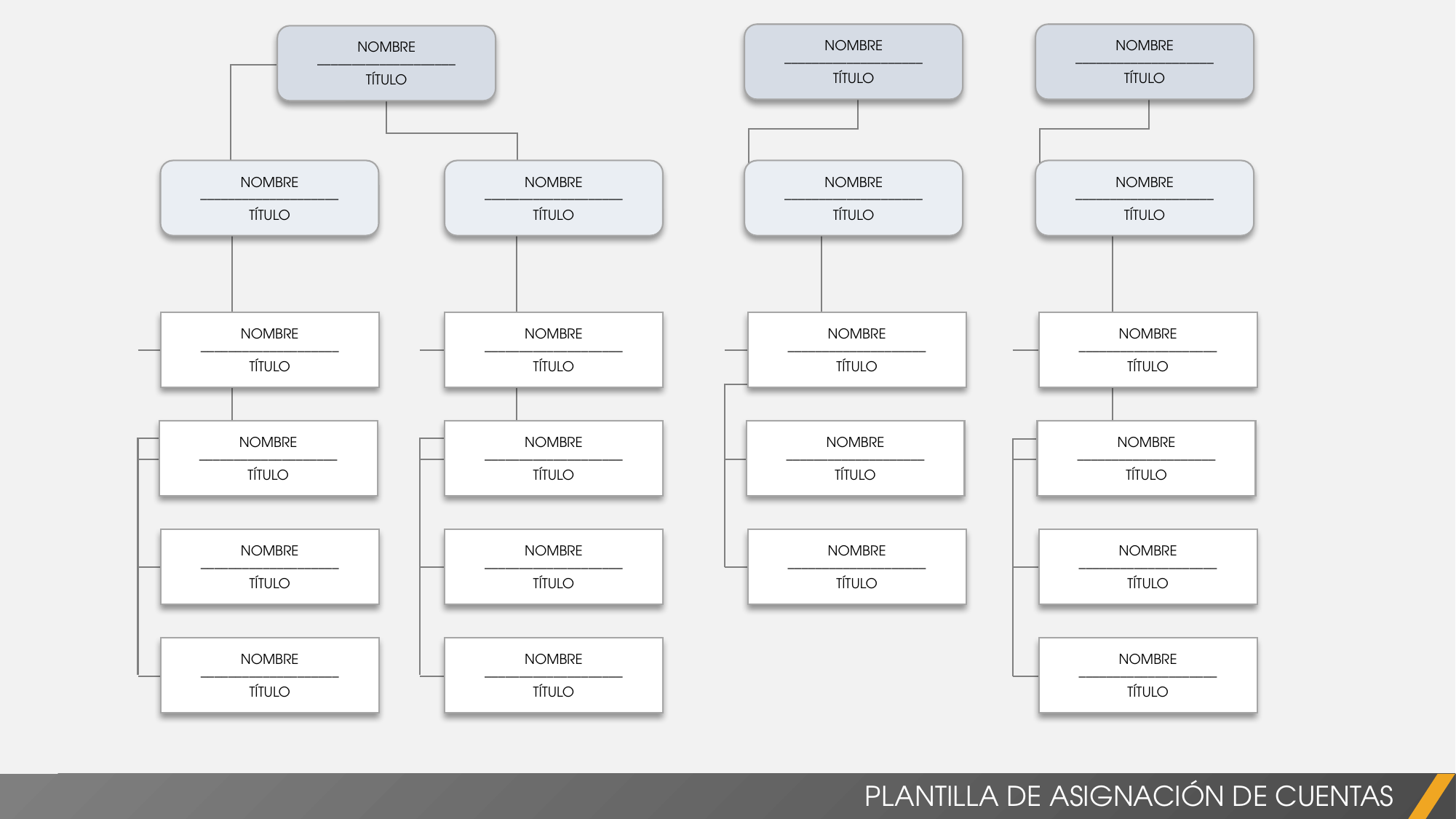

NOMBRE
––––––––––––––––––––
TÍTULO
NOMBRE
––––––––––––––––––––
TÍTULO
NOMBRE
––––––––––––––––––––
TÍTULO
NOMBRE
––––––––––––––––––––
TÍTULO
NOMBRE
––––––––––––––––––––
TÍTULO
NOMBRE
––––––––––––––––––––
TÍTULO
NOMBRE
––––––––––––––––––––
TÍTULO
NOMBRE
––––––––––––––––––––
TÍTULO
NOMBRE
––––––––––––––––––––
TÍTULO
NOMBRE
––––––––––––––––––––
TÍTULO
NOMBRE
––––––––––––––––––––
TÍTULO
NOMBRE
––––––––––––––––––––
TÍTULO
NOMBRE
––––––––––––––––––––
TÍTULO
NOMBRE
––––––––––––––––––––
TÍTULO
NOMBRE
––––––––––––––––––––
TÍTULO
NOMBRE
––––––––––––––––––––
TÍTULO
NOMBRE
––––––––––––––––––––
TÍTULO
NOMBRE
––––––––––––––––––––
TÍTULO
NOMBRE
––––––––––––––––––––
TÍTULO
NOMBRE
––––––––––––––––––––
TÍTULO
NOMBRE
––––––––––––––––––––
TÍTULO
NOMBRE
––––––––––––––––––––
TÍTULO
PLANTILLA DE ASIGNACIÓN DE CUENTAS